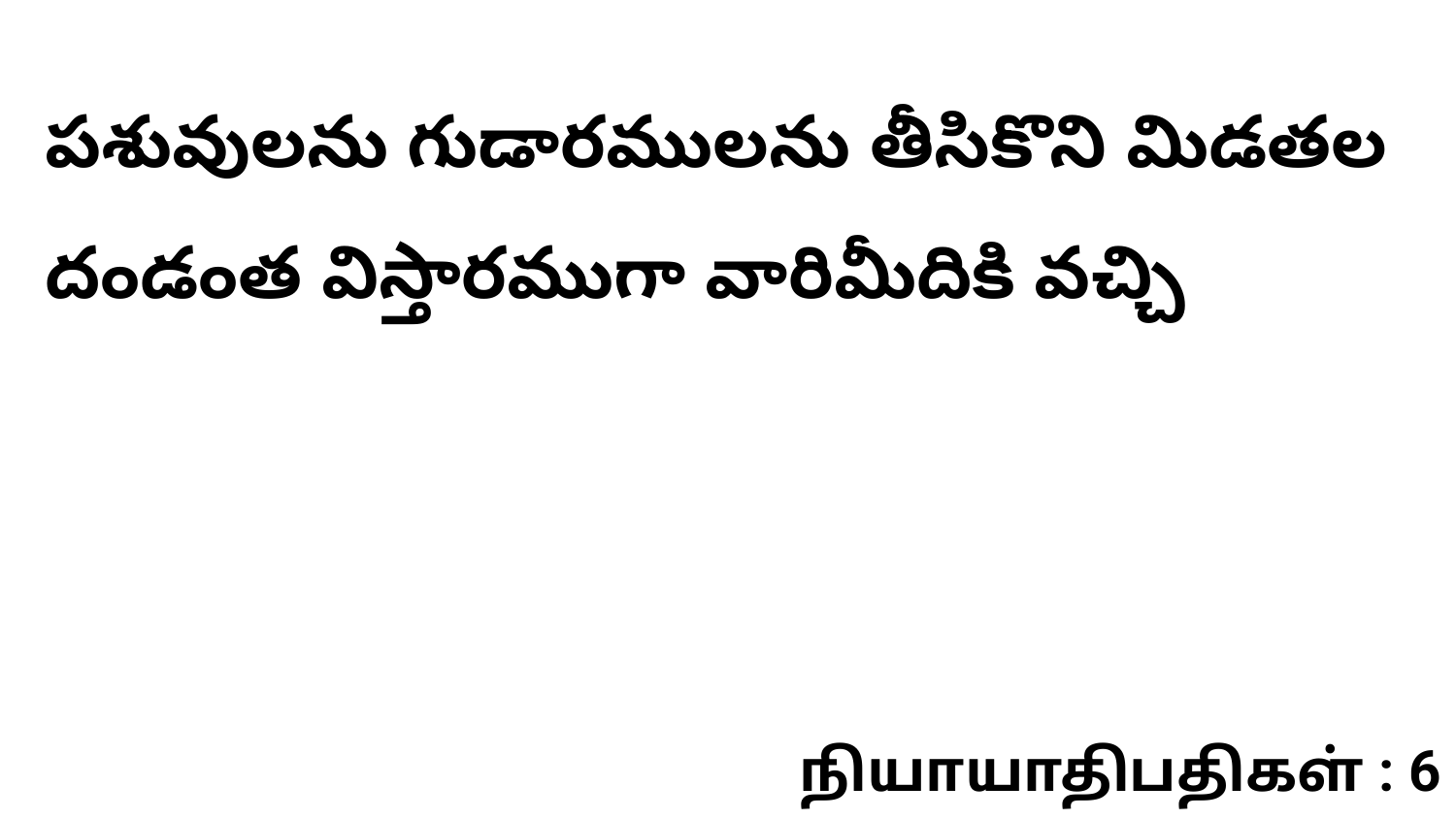

పశువులను గుడారములను తీసికొని మిడతల దండంత విస్తారముగా వారిమీదికి వచ్చి
நியாயாதிபதிகள் : 6